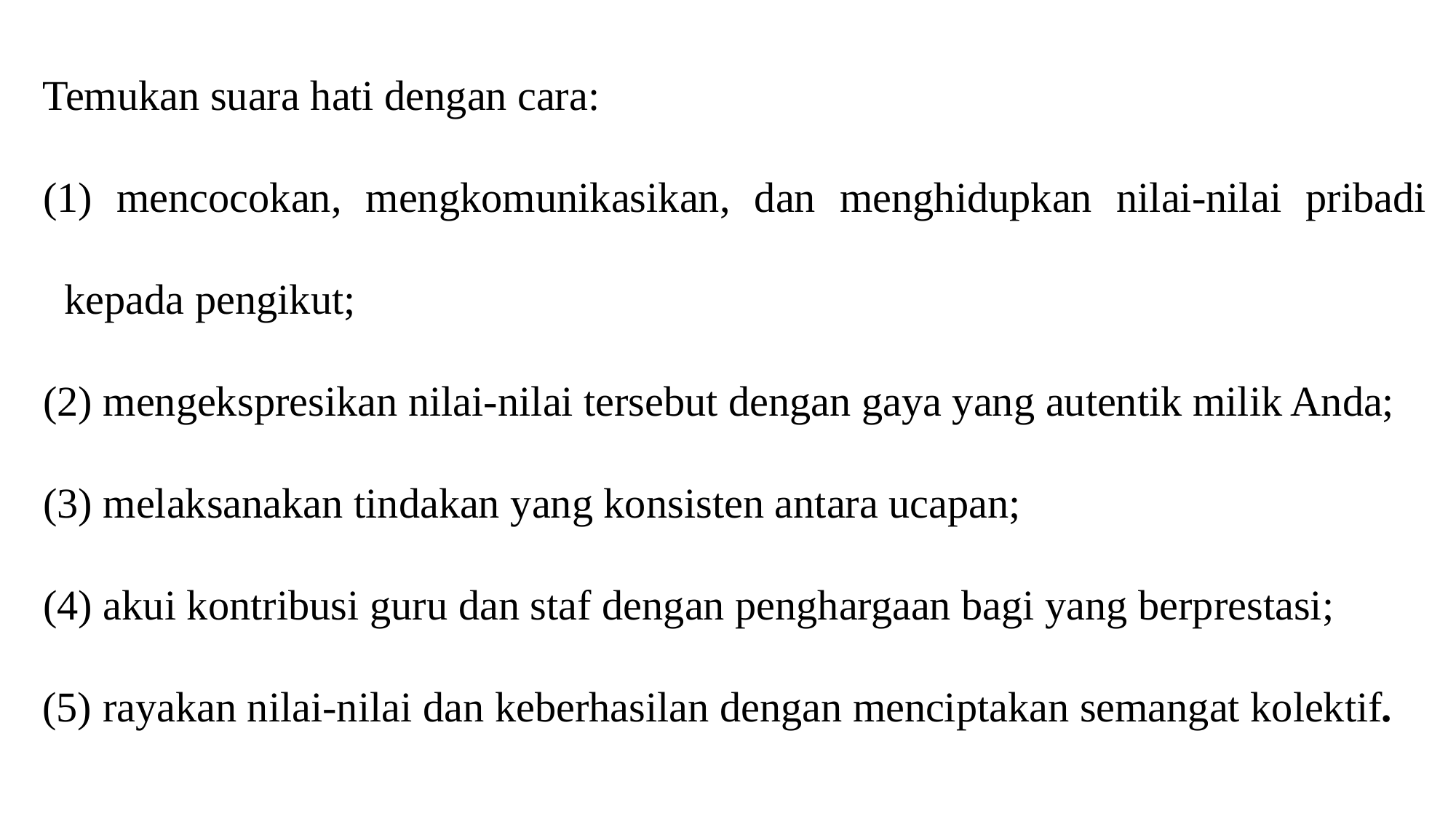

Temukan suara hati dengan cara:
(1) mencocokan, mengkomunikasikan, dan menghidupkan nilai-nilai pribadi kepada pengikut;
(2) mengekspresikan nilai-nilai tersebut dengan gaya yang autentik milik Anda;
(3) melaksanakan tindakan yang konsisten antara ucapan;
(4) akui kontribusi guru dan staf dengan penghargaan bagi yang berprestasi;

   (5) rayakan nilai-nilai dan keberhasilan dengan menciptakan semangat kolektif.